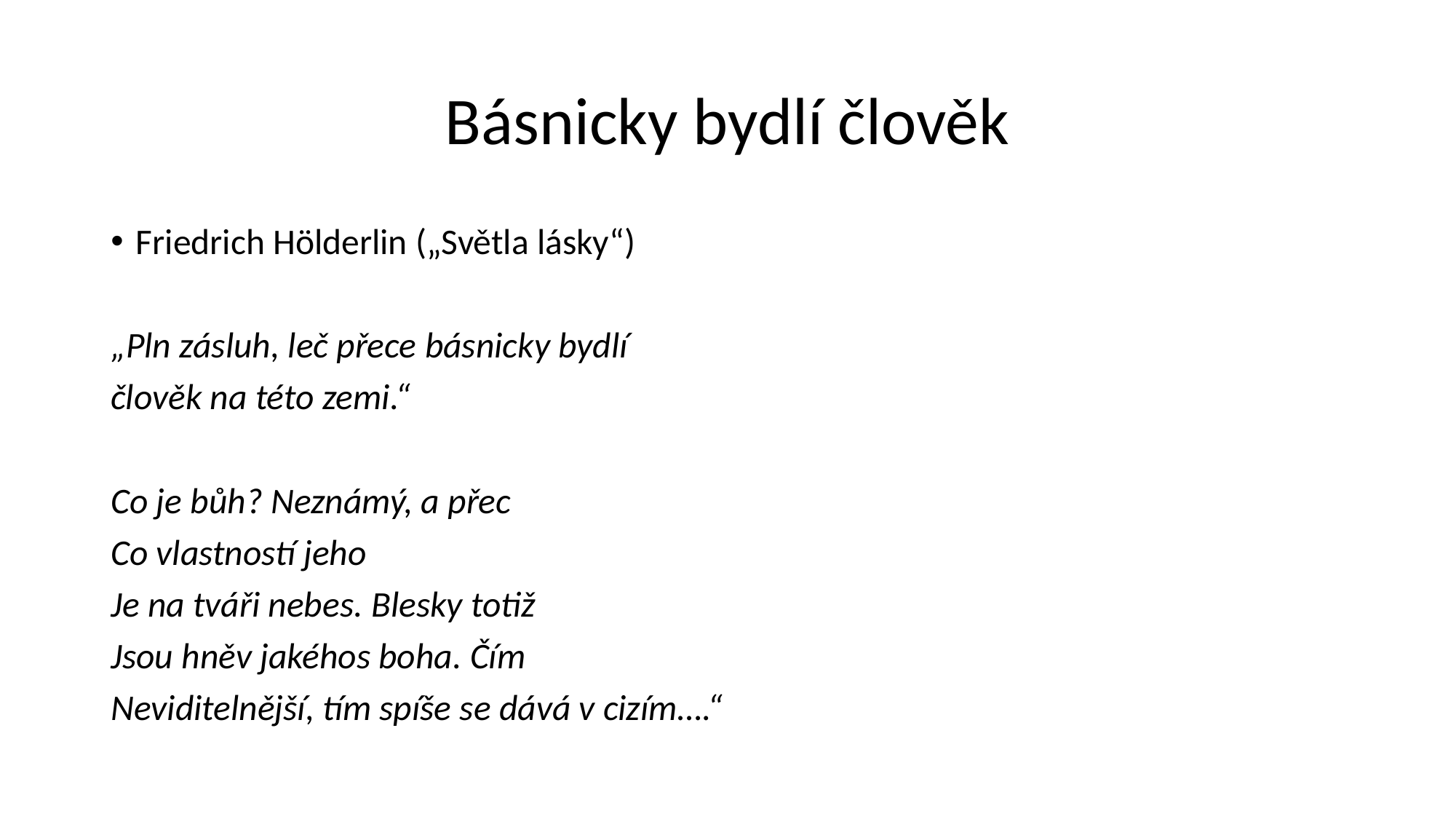

# Básnicky bydlí člověk
Friedrich Hölderlin („Světla lásky“)

„Pln zásluh, leč přece básnicky bydlí
člověk na této zemi.“

Co je bůh? Neznámý, a přec
Co vlastností jeho
Je na tváři nebes. Blesky totiž
Jsou hněv jakéhos boha. Čím
Neviditelnější, tím spíše se dává v cizím….“